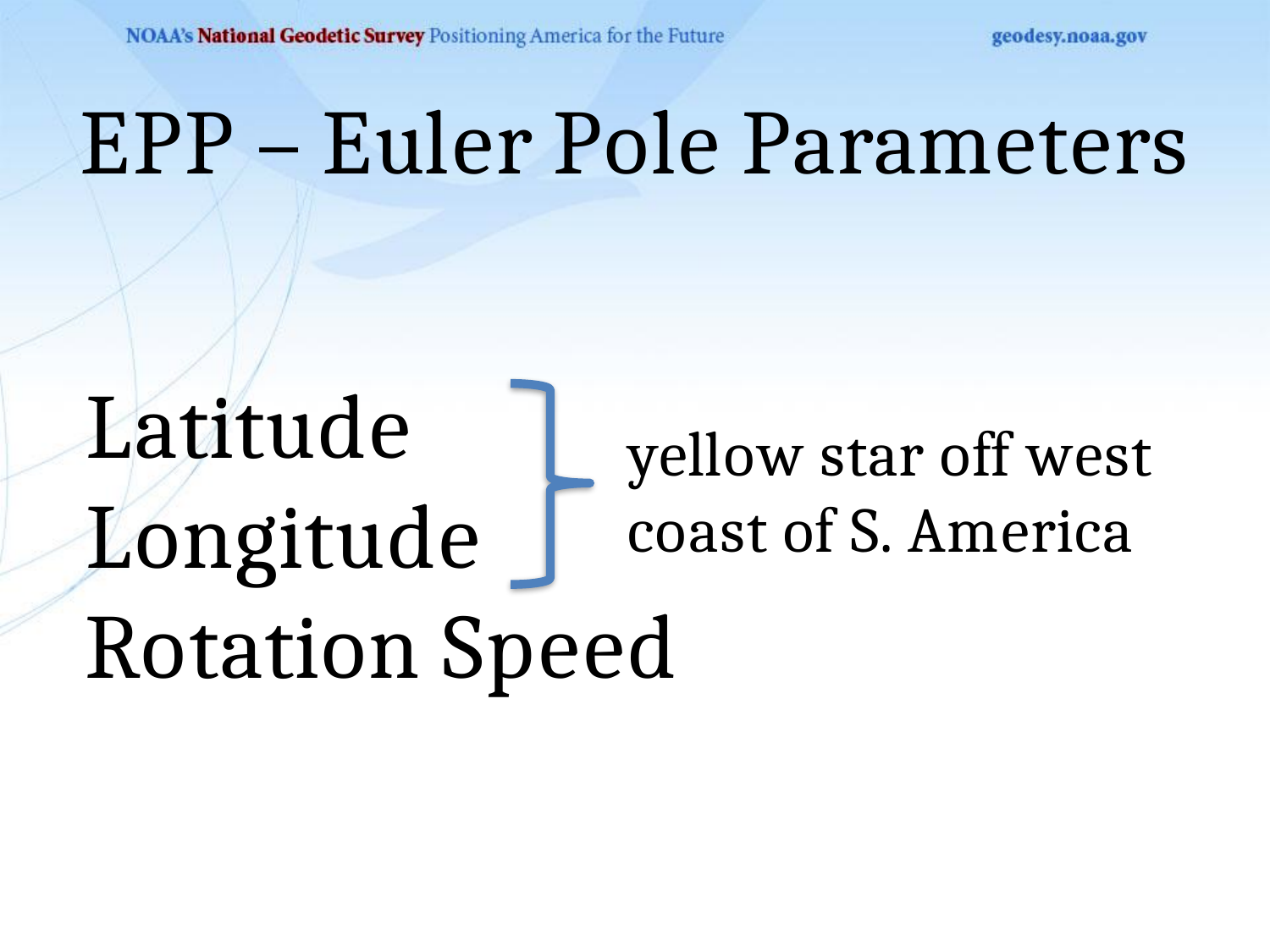

# EPP – Euler Pole Parameters
Latitude
Longitude
Rotation Speed

yellow star off west coast of S. America